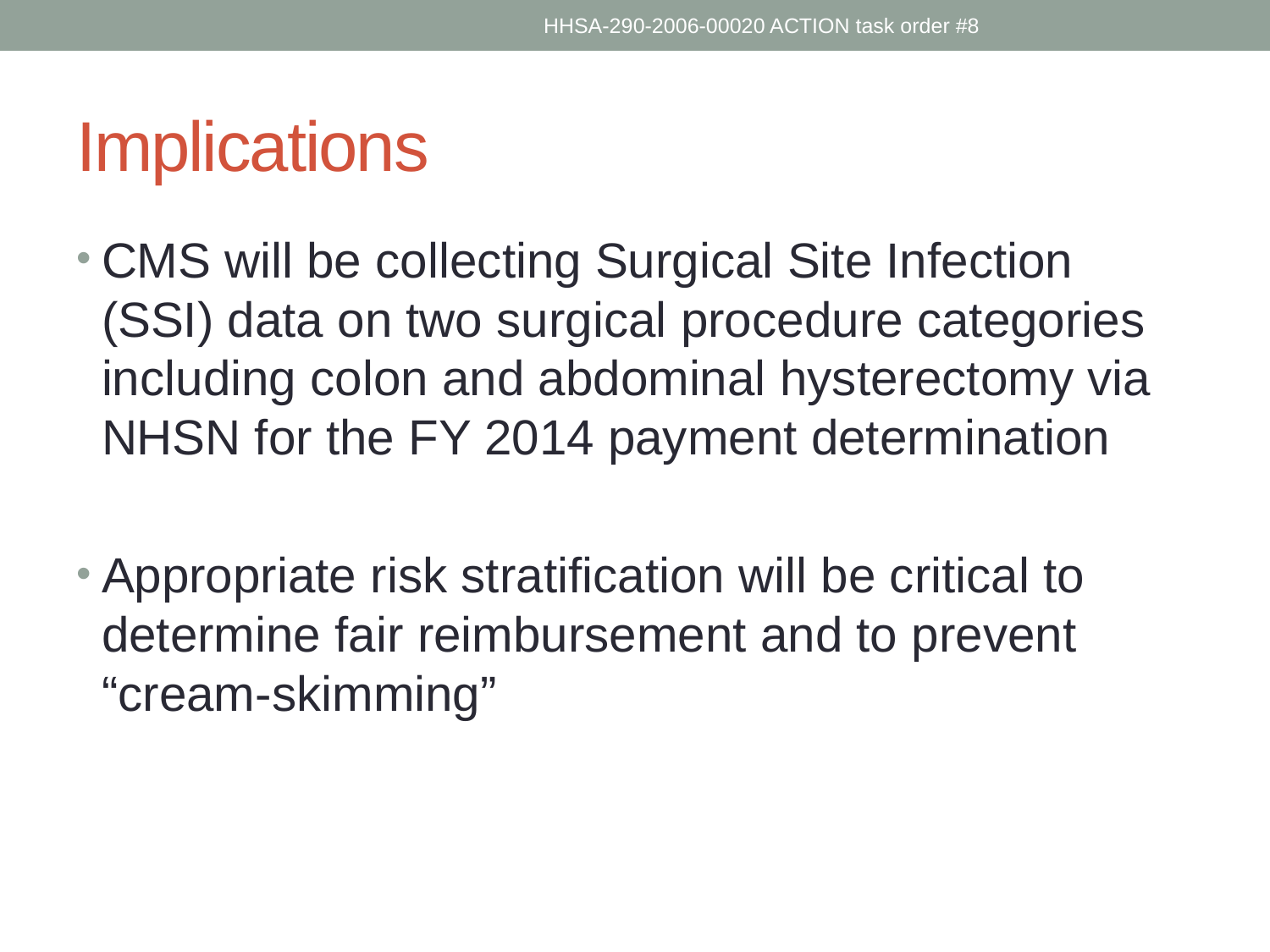

HHSA-290-2006-00020 ACTION task order #8
# Implications
CMS will be collecting Surgical Site Infection (SSI) data on two surgical procedure categories including colon and abdominal hysterectomy via NHSN for the FY 2014 payment determination

Appropriate risk stratification will be critical to determine fair reimbursement and to prevent “cream-skimming”